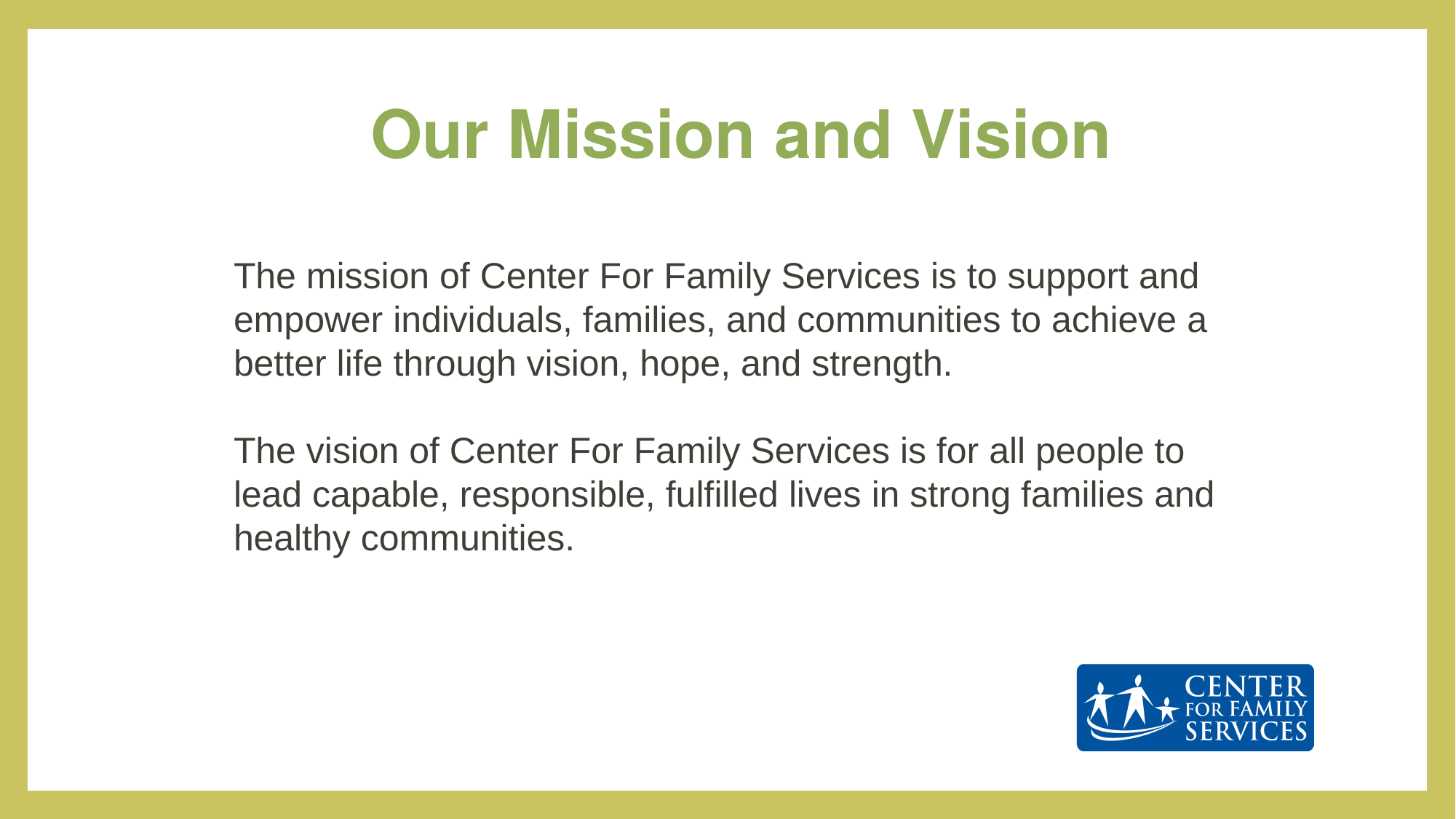

# Our Mission and Vision
The mission of Center For Family Services is to support and empower individuals, families, and communities to achieve a better life through vision, hope, and strength.

The vision of Center For Family Services is for all people to lead capable, responsible, fulfilled lives in strong families and healthy communities.